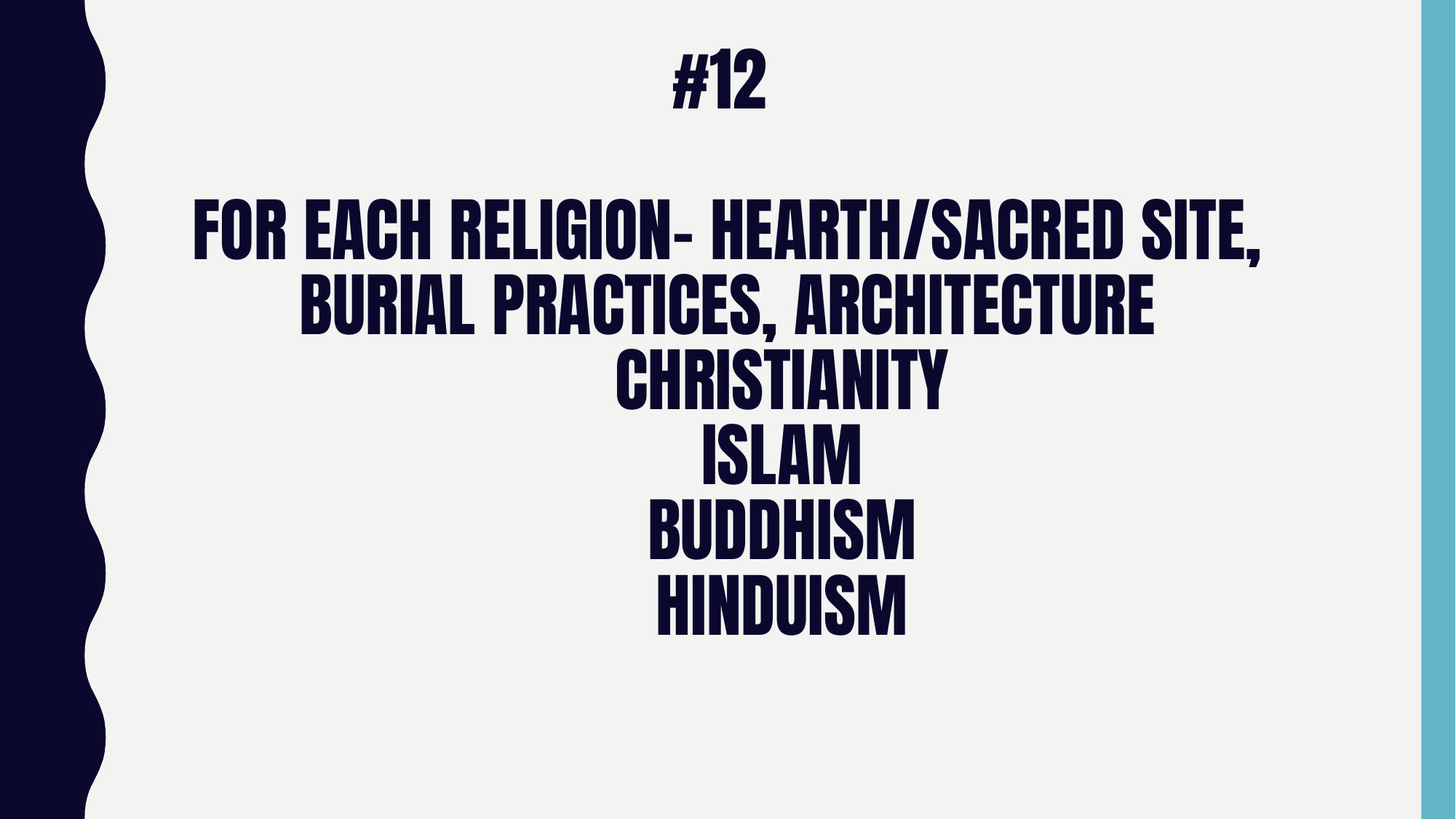

# #12 FOR EACH RELIGION- HEARTH/SACRED SITE, BURIAL PRACTICES, ARCHITECTURE CHRISTIANITY ISLAM BUDDHISM HINDUISM